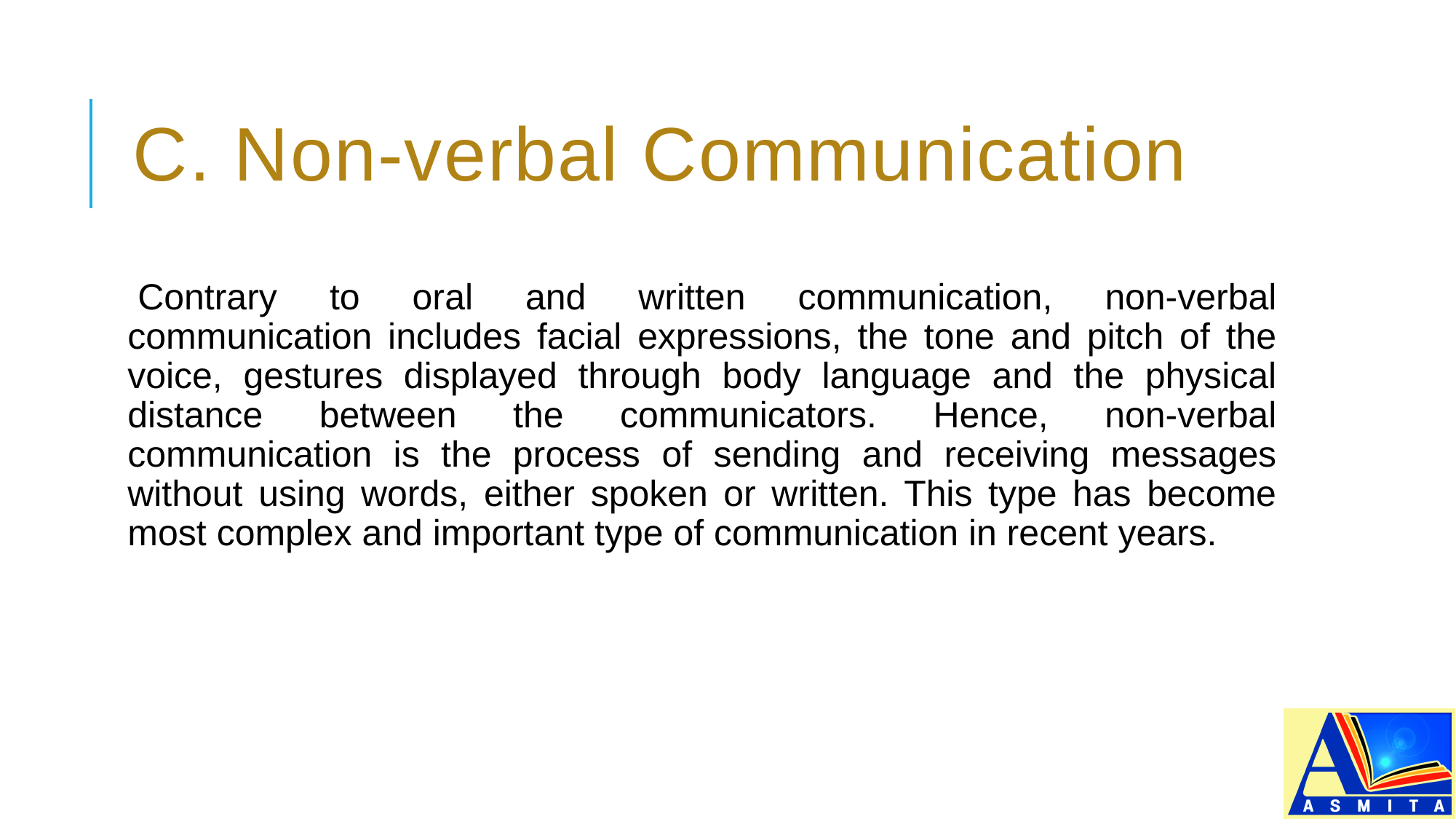

# C. Non-verbal Communication
Contrary to oral and written communication, non-verbal communication includes facial expressions, the tone and pitch of the voice, gestures displayed through body language and the physical distance between the communicators. Hence, non-verbal communication is the process of sending and receiving messages without using words, either spoken or written. This type has become most complex and important type of communication in recent years.